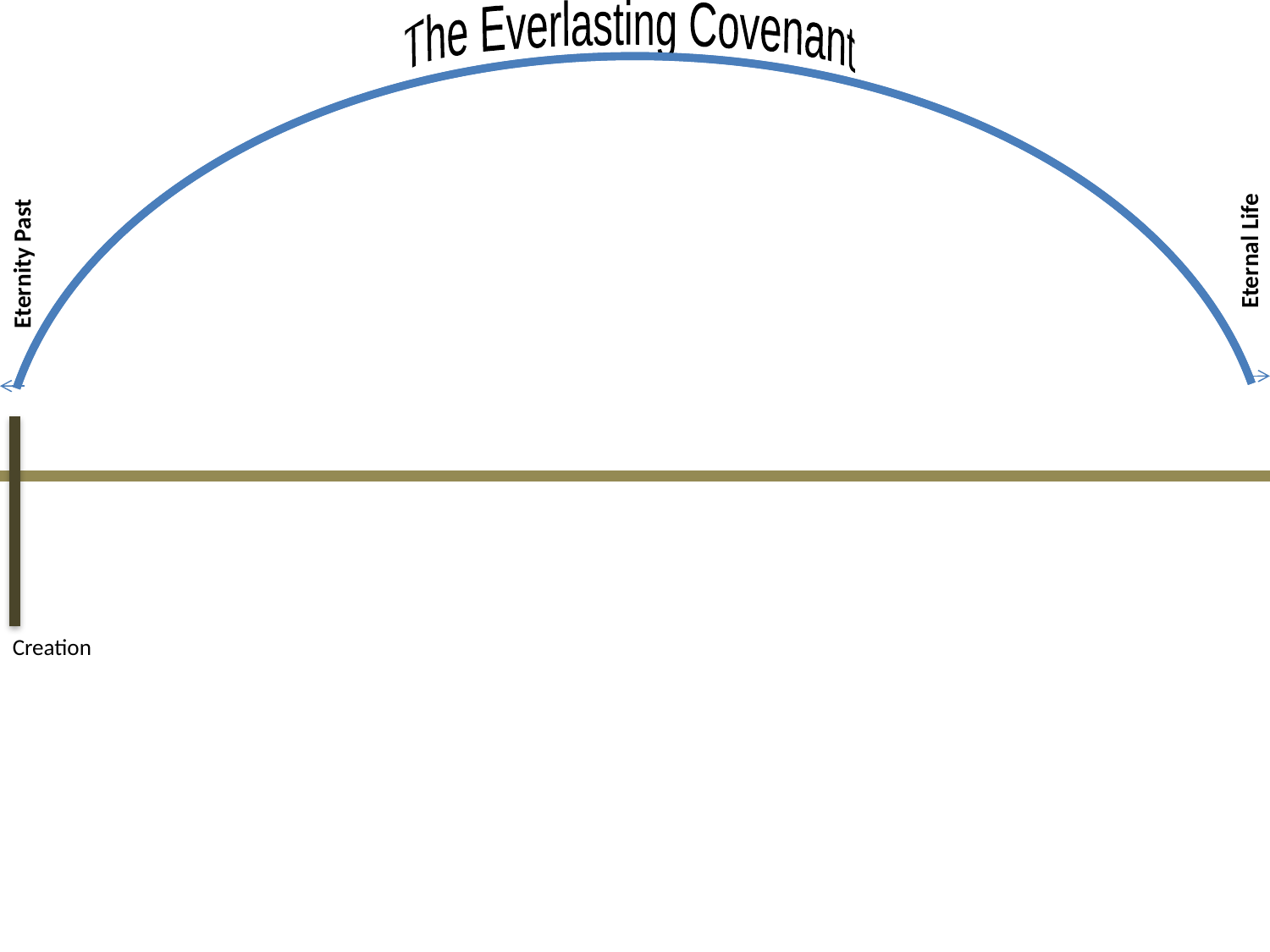

The Everlasting Covenant

Eternal Life
Eternity Past

Creation